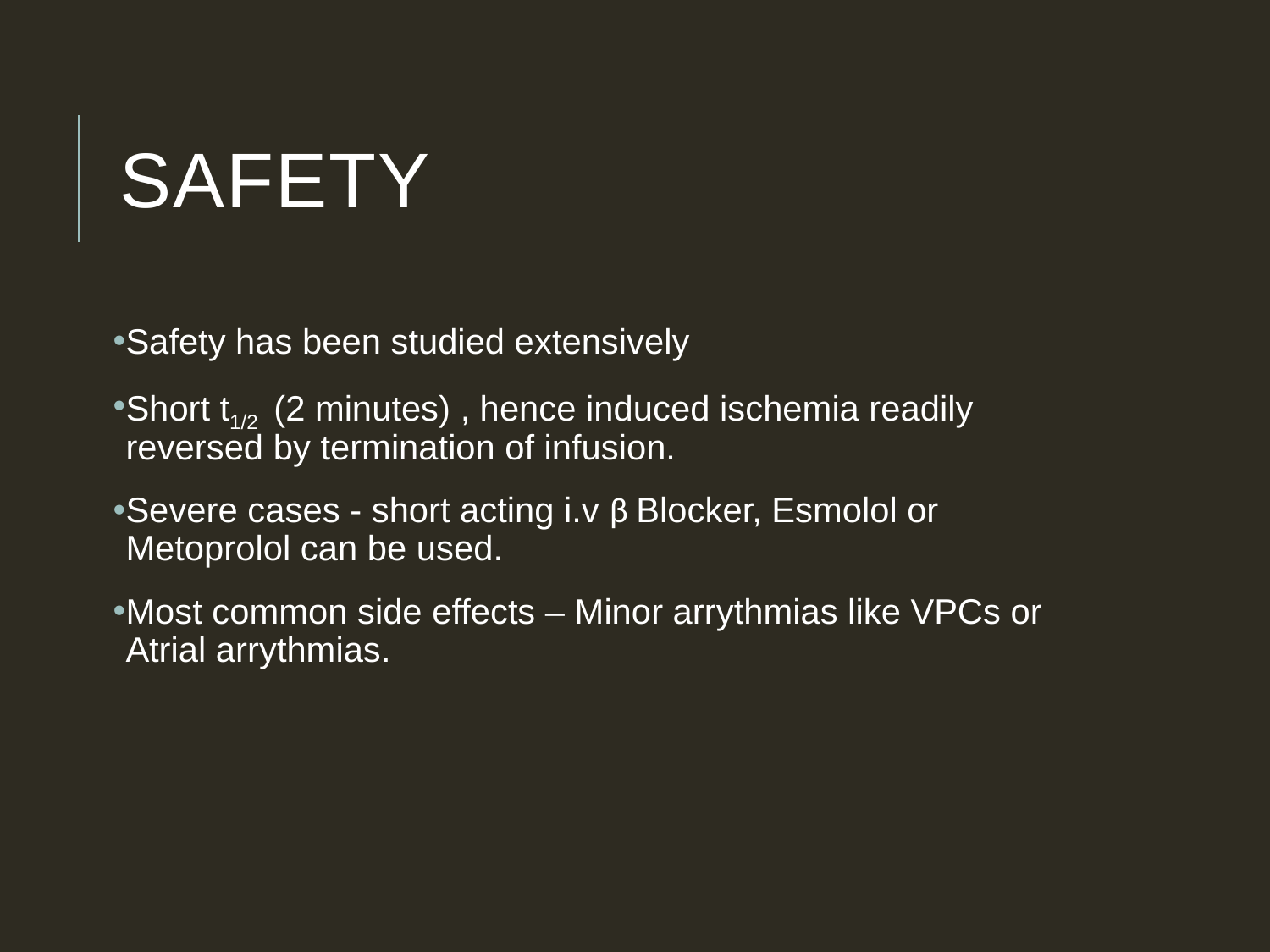

# SAFETY
Safety has been studied extensively
Short t1/2  (2 minutes) , hence induced ischemia readily reversed by termination of infusion.
Severe cases - short acting i.v β Blocker, Esmolol or Metoprolol can be used.
Most common side effects – Minor arrythmias like VPCs or Atrial arrythmias.